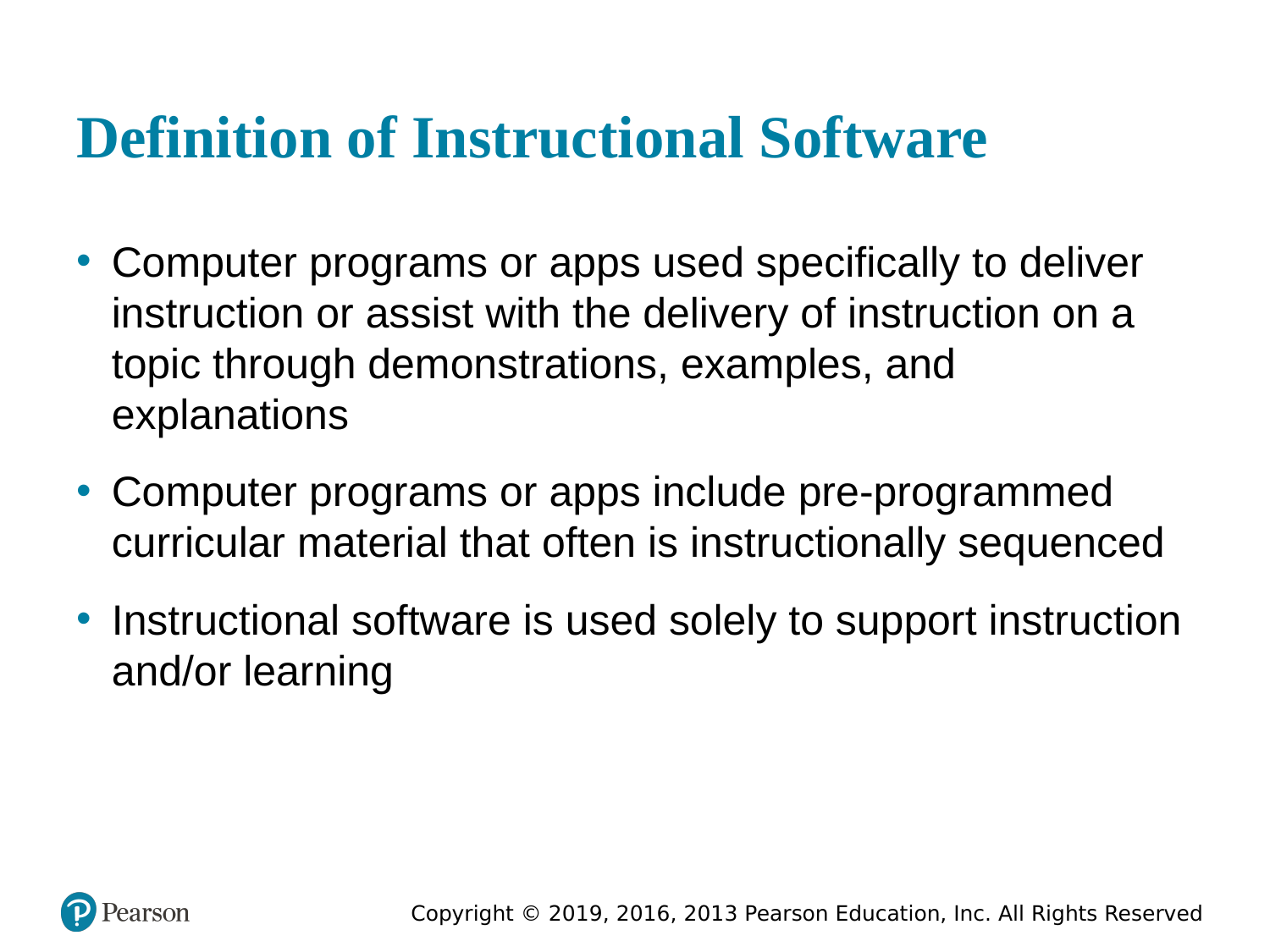

# Definition of Instructional Software
Computer programs or apps used specifically to deliver instruction or assist with the delivery of instruction on a topic through demonstrations, examples, and explanations
Computer programs or apps include pre-programmed curricular material that often is instructionally sequenced
Instructional software is used solely to support instruction and/or learning